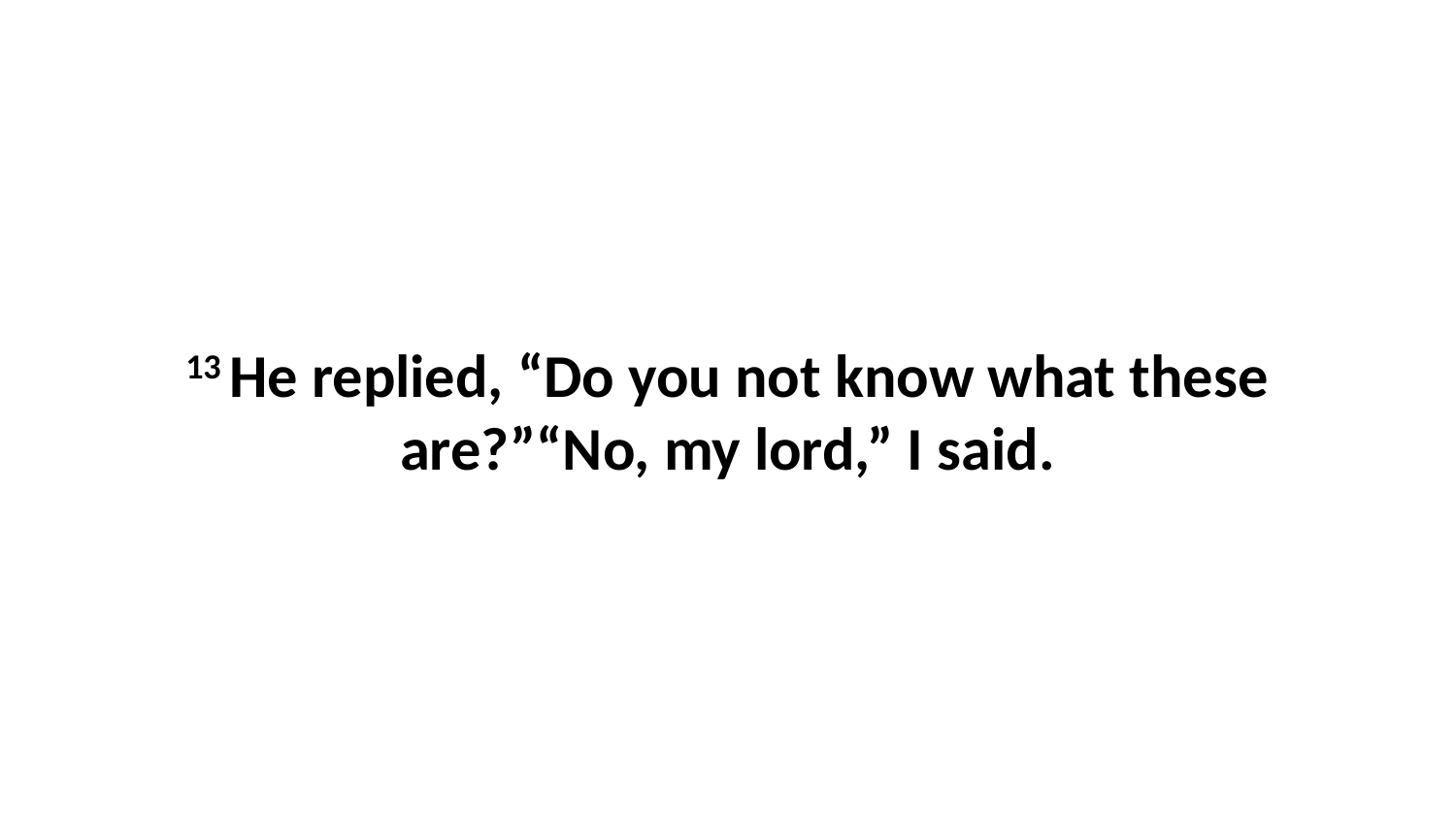

13 He replied, “Do you not know what these are?”“No, my lord,” I said.